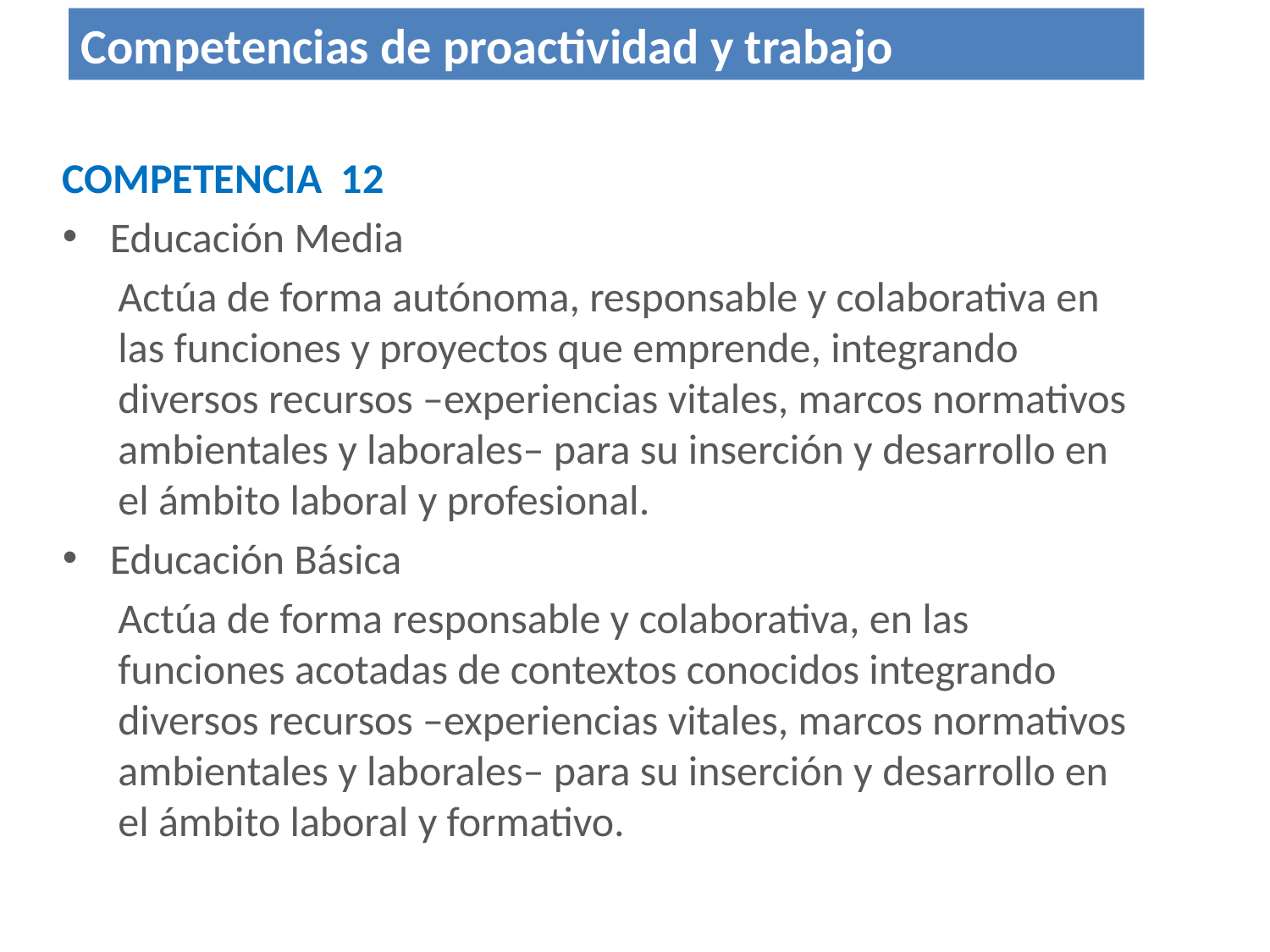

Competencias de proactividad y trabajo
COMPETENCIA  12
Educación Media
Actúa de forma autónoma, responsable y colaborativa en las funciones y proyectos que emprende, integrando diversos recursos –experiencias vitales, marcos normativos ambientales y laborales– para su inserción y desarrollo en el ámbito laboral y profesional.
Educación Básica
Actúa de forma responsable y colaborativa, en las funciones acotadas de contextos conocidos integrando diversos recursos –experiencias vitales, marcos normativos ambientales y laborales– para su inserción y desarrollo en el ámbito laboral y formativo.